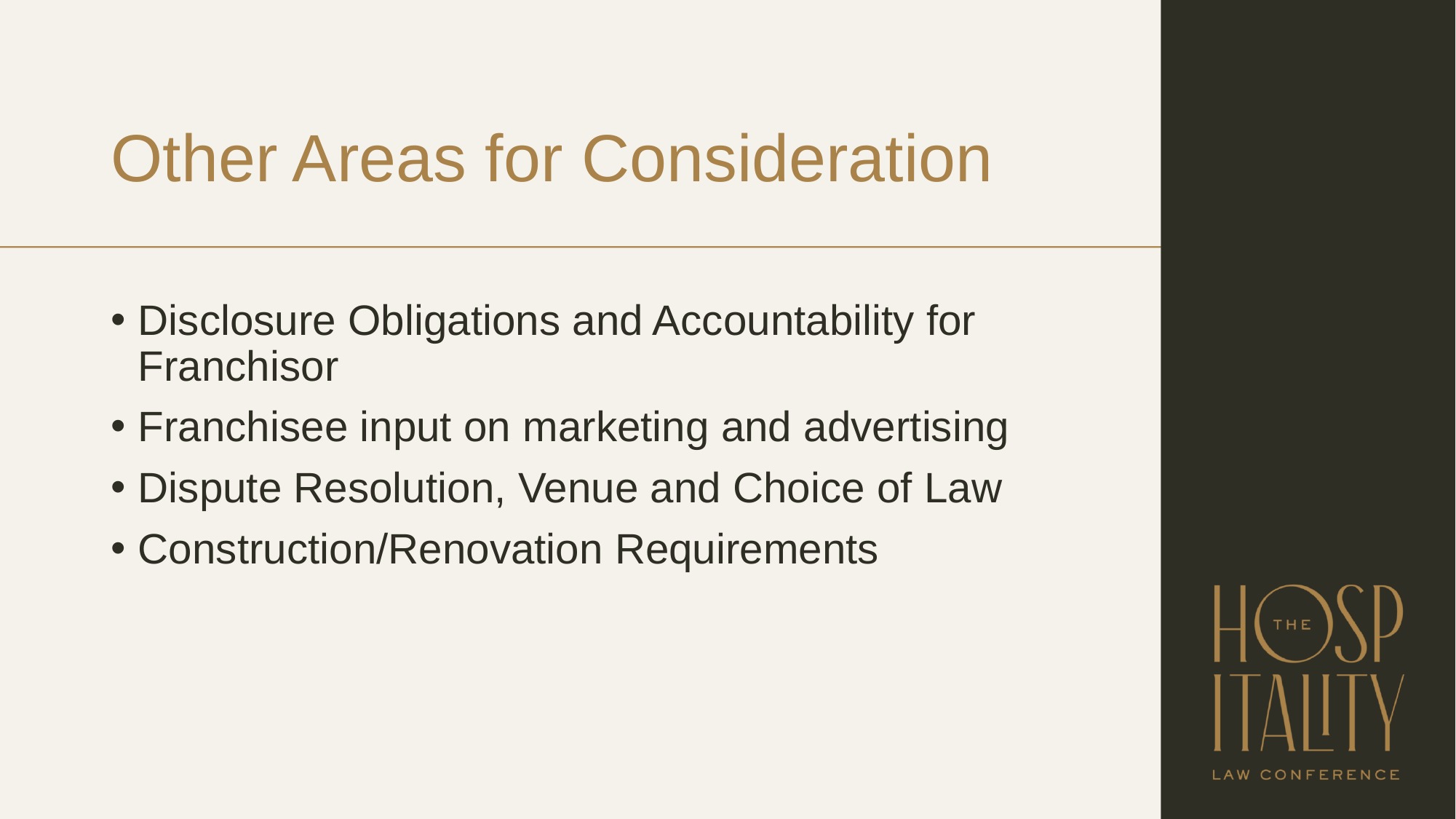

# Other Areas for Consideration
Disclosure Obligations and Accountability for Franchisor
Franchisee input on marketing and advertising
Dispute Resolution, Venue and Choice of Law
Construction/Renovation Requirements